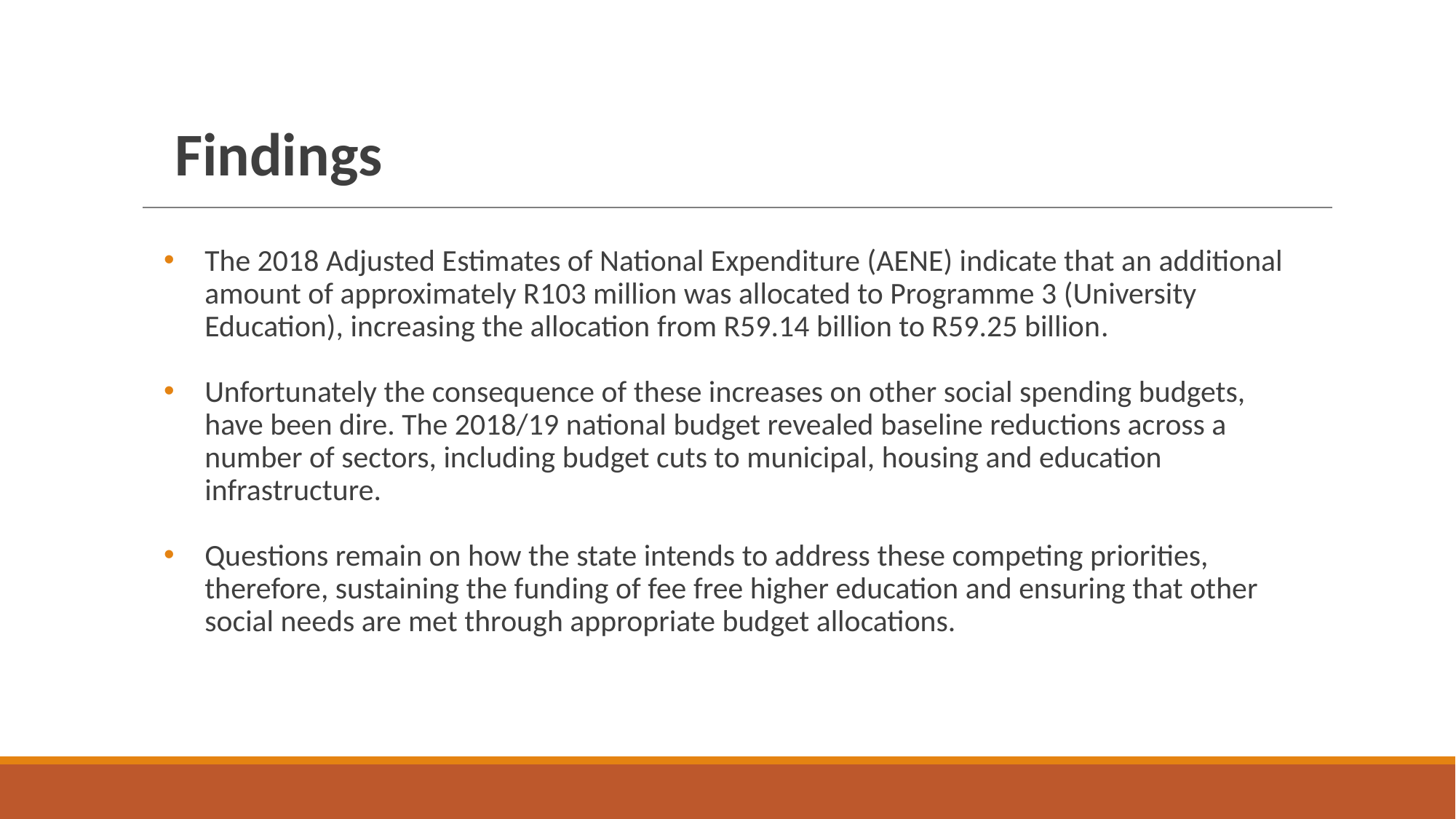

# Findings

The 2018 Adjusted Estimates of National Expenditure (AENE) indicate that an additional amount of approximately R103 million was allocated to Programme 3 (University Education), increasing the allocation from R59.14 billion to R59.25 billion.

Unfortunately the consequence of these increases on other social spending budgets, have been dire. The 2018/19 national budget revealed baseline reductions across a number of sectors, including budget cuts to municipal, housing and education infrastructure.

Questions remain on how the state intends to address these competing priorities, therefore, sustaining the funding of fee free higher education and ensuring that other social needs are met through appropriate budget allocations.